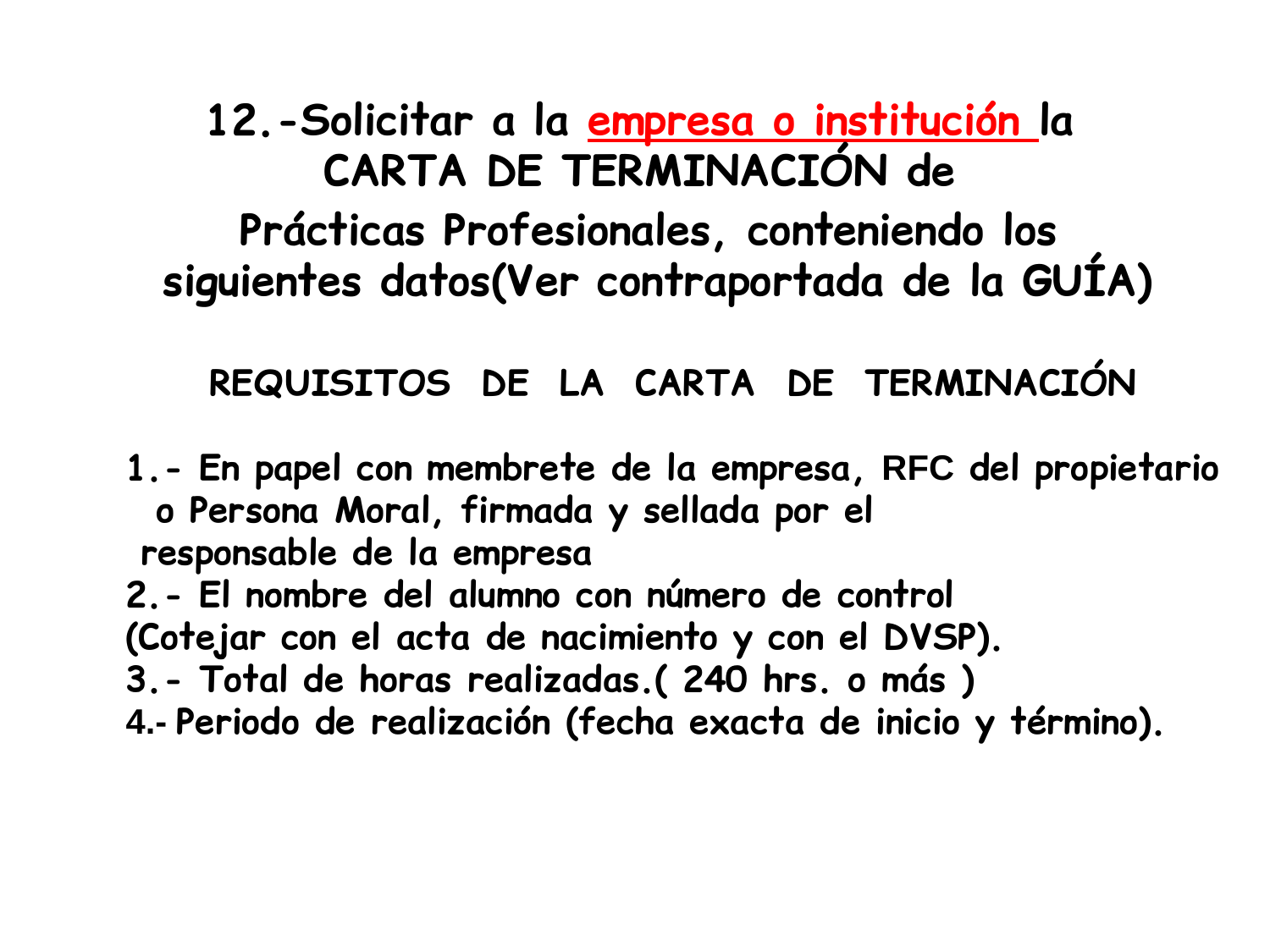

12.-Solicitar a la empresa o institución la
CARTA DE TERMINACIÓN de
Prácticas Profesionales, conteniendo los
 siguientes datos(Ver contraportada de la GUÍA)
REQUISITOS  DE  LA  CARTA  DE  TERMINACIÓN

- En papel con membrete de la empresa, RFC del propietario
  o Persona Moral, firmada y sellada por el
 responsable de la empresa
2.- El nombre del alumno con número de control
(Cotejar con el acta de nacimiento y con el DVSP).
3.- Total de horas realizadas.( 240 hrs. o más )
4.- Periodo de realización (fecha exacta de inicio y término).